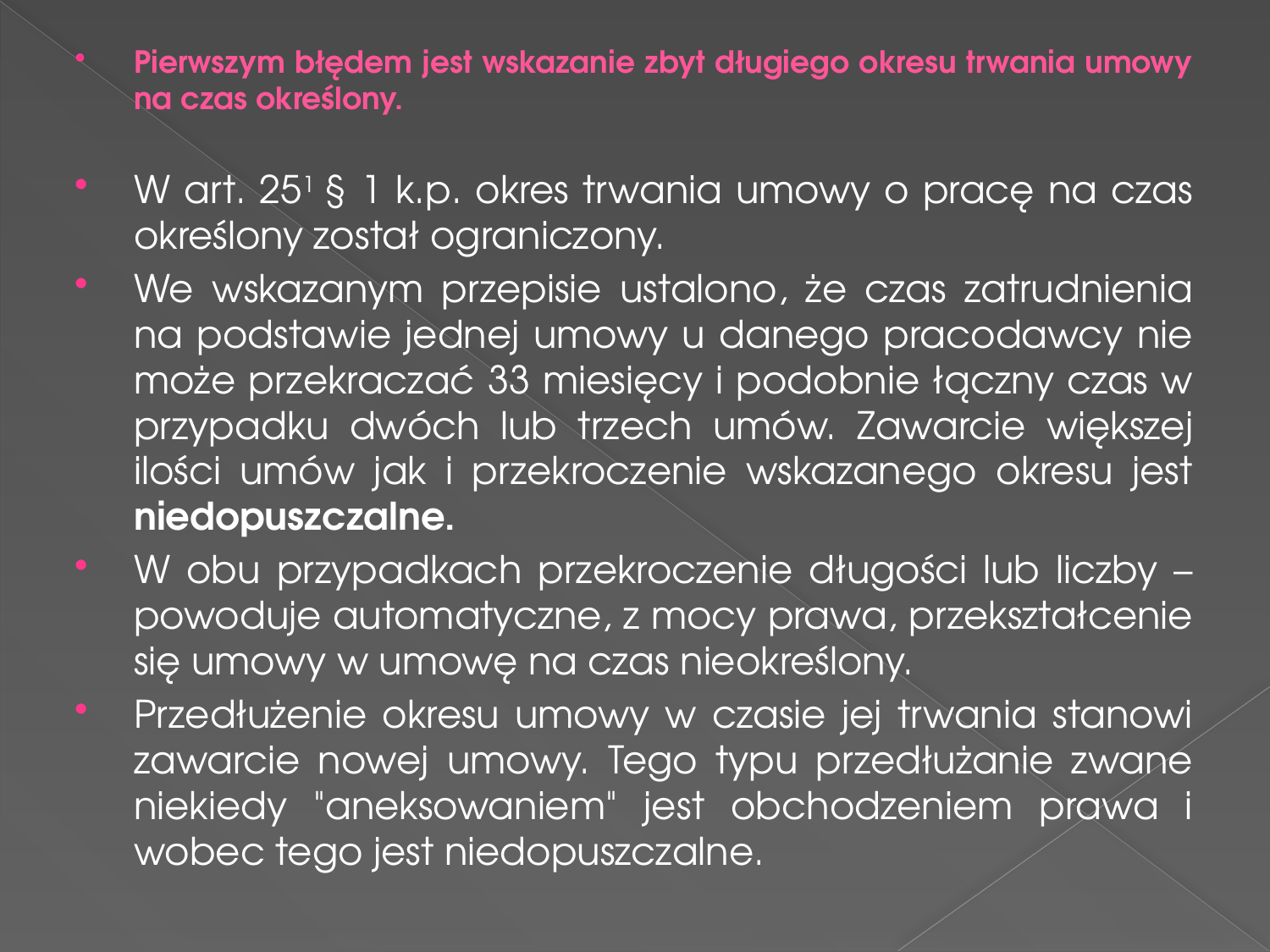

Pierwszym błędem jest wskazanie zbyt długiego okresu trwania umowy na czas określony.

W art. 251 § 1 k.p. okres trwania umowy o pracę na czas określony został ograniczony.
We wskazanym przepisie ustalono, że czas zatrudnienia na podstawie jednej umowy u danego pracodawcy nie może przekraczać 33 miesięcy i podobnie łączny czas w przypadku dwóch lub trzech umów. Zawarcie większej ilości umów jak i przekroczenie wskazanego okresu jest niedopuszczalne.
W obu przypadkach przekroczenie długości lub liczby – powoduje automatyczne, z mocy prawa, przekształcenie się umowy w umowę na czas nieokreślony.
Przedłużenie okresu umowy w czasie jej trwania stanowi zawarcie nowej umowy. Tego typu przedłużanie zwane niekiedy "aneksowaniem" jest obchodzeniem prawa i wobec tego jest niedopuszczalne.